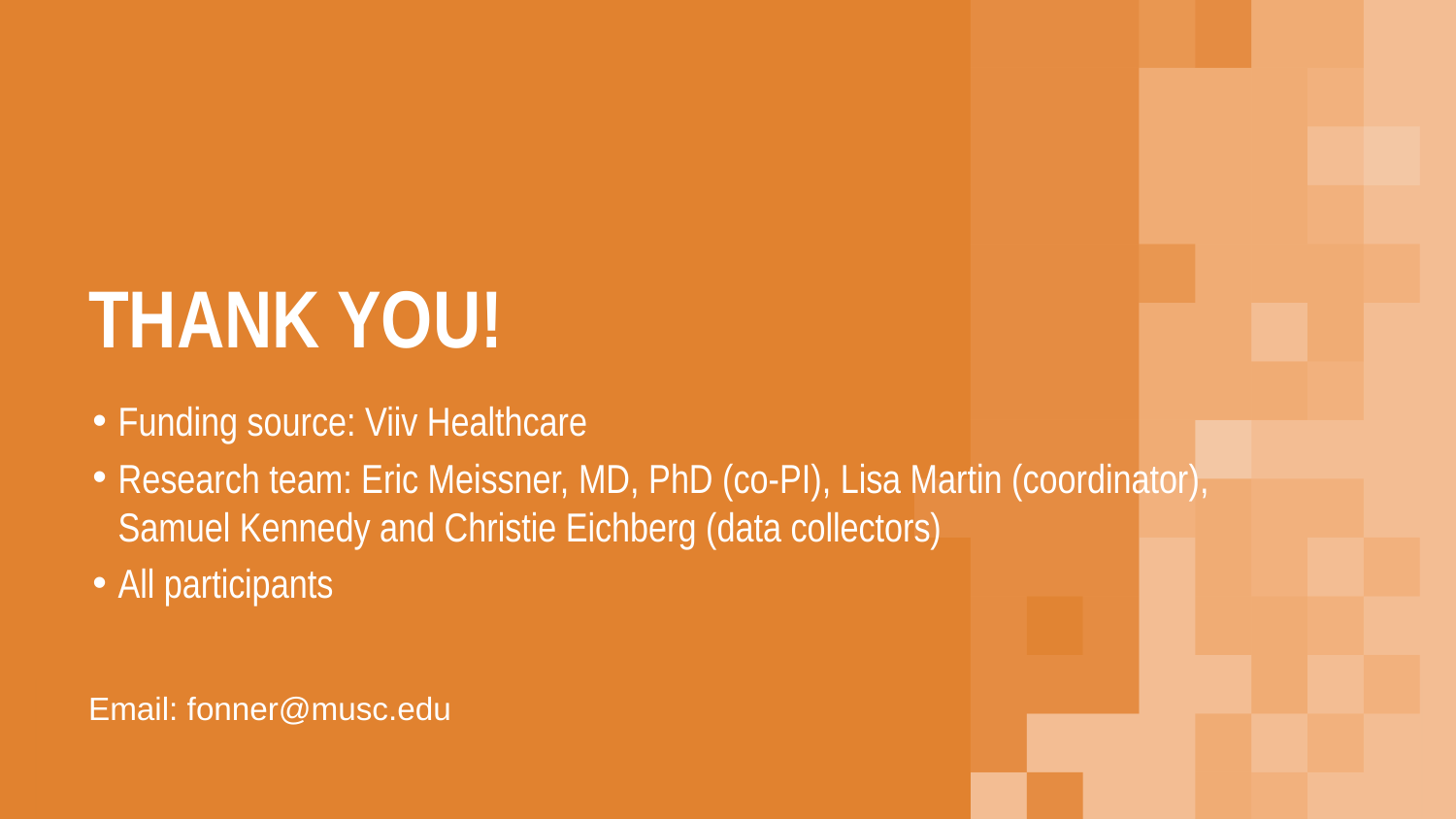

THANK YOU!
Funding source: Viiv Healthcare
Research team: Eric Meissner, MD, PhD (co-PI), Lisa Martin (coordinator), Samuel Kennedy and Christie Eichberg (data collectors)
All participants

Email: fonner@musc.edu